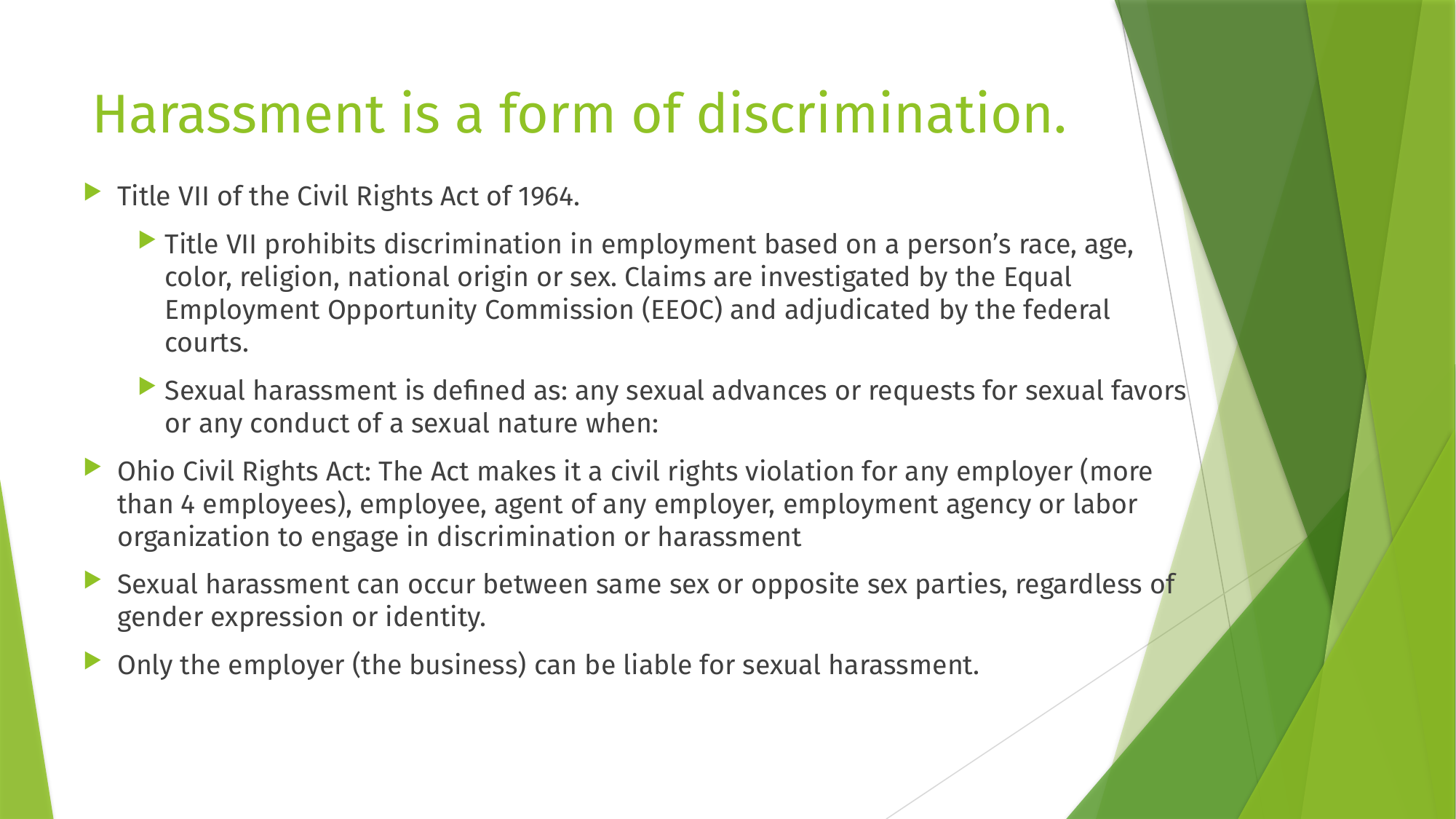

# Harassment is a form of discrimination.
Title VII of the Civil Rights Act of 1964.
Title VII prohibits discrimination in employment based on a person’s race, age, color, religion, national origin or sex. Claims are investigated by the Equal Employment Opportunity Commission (EEOC) and adjudicated by the federal courts.
Sexual harassment is defined as: any sexual advances or requests for sexual favors or any conduct of a sexual nature when:
Ohio Civil Rights Act: The Act makes it a civil rights violation for any employer (more than 4 employees), employee, agent of any employer, employment agency or labor organization to engage in discrimination or harassment
Sexual harassment can occur between same sex or opposite sex parties, regardless of gender expression or identity.
Only the employer (the business) can be liable for sexual harassment.